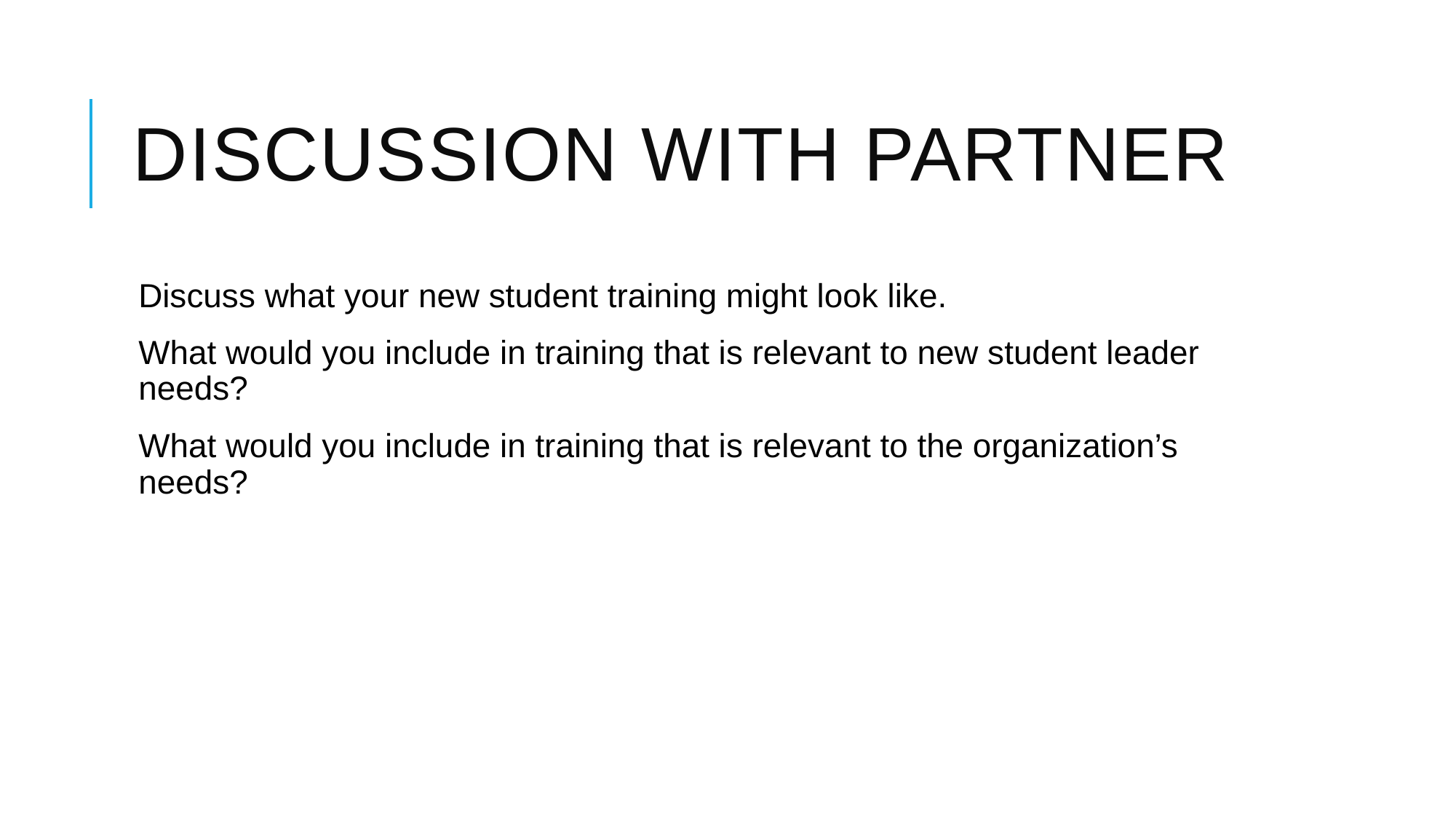

# Discussion with partner
Discuss what your new student training might look like.
What would you include in training that is relevant to new student leader needs?
What would you include in training that is relevant to the organization’s needs?